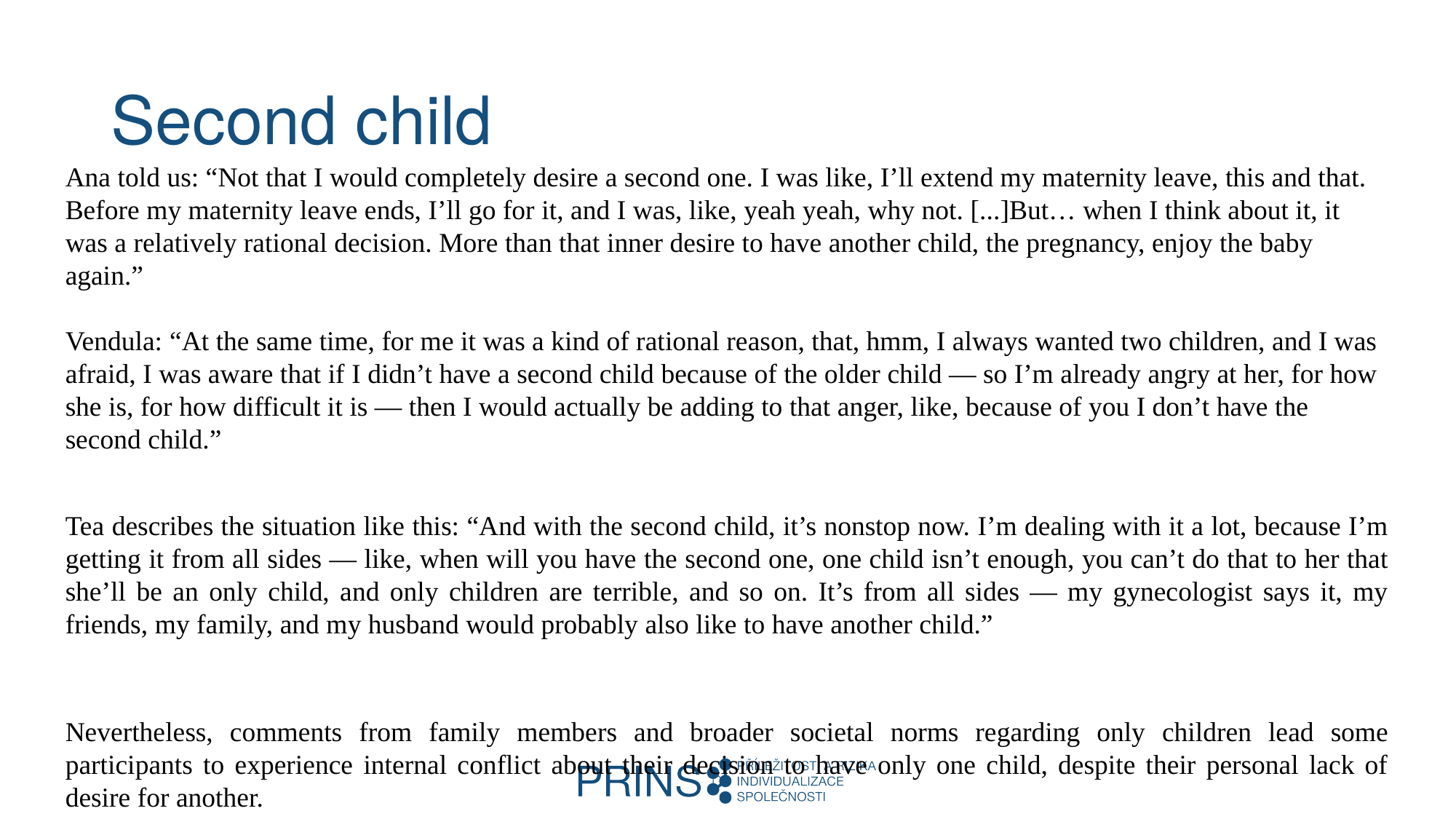

# Second child
Ana told us: “Not that I would completely desire a second one. I was like, I’ll extend my maternity leave, this and that. Before my maternity leave ends, I’ll go for it, and I was, like, yeah yeah, why not. [...]But… when I think about it, it was a relatively rational decision. More than that inner desire to have another child, the pregnancy, enjoy the baby again.”

Vendula: “At the same time, for me it was a kind of rational reason, that, hmm, I always wanted two children, and I was afraid, I was aware that if I didn’t have a second child because of the older child — so I’m already angry at her, for how she is, for how difficult it is — then I would actually be adding to that anger, like, because of you I don’t have the second child.”

Tea describes the situation like this: “And with the second child, it’s nonstop now. I’m dealing with it a lot, because I’m getting it from all sides — like, when will you have the second one, one child isn’t enough, you can’t do that to her that she’ll be an only child, and only children are terrible, and so on. It’s from all sides — my gynecologist says it, my friends, my family, and my husband would probably also like to have another child.”
Nevertheless, comments from family members and broader societal norms regarding only children lead some participants to experience internal conflict about their decision to have only one child, despite their personal lack of desire for another.